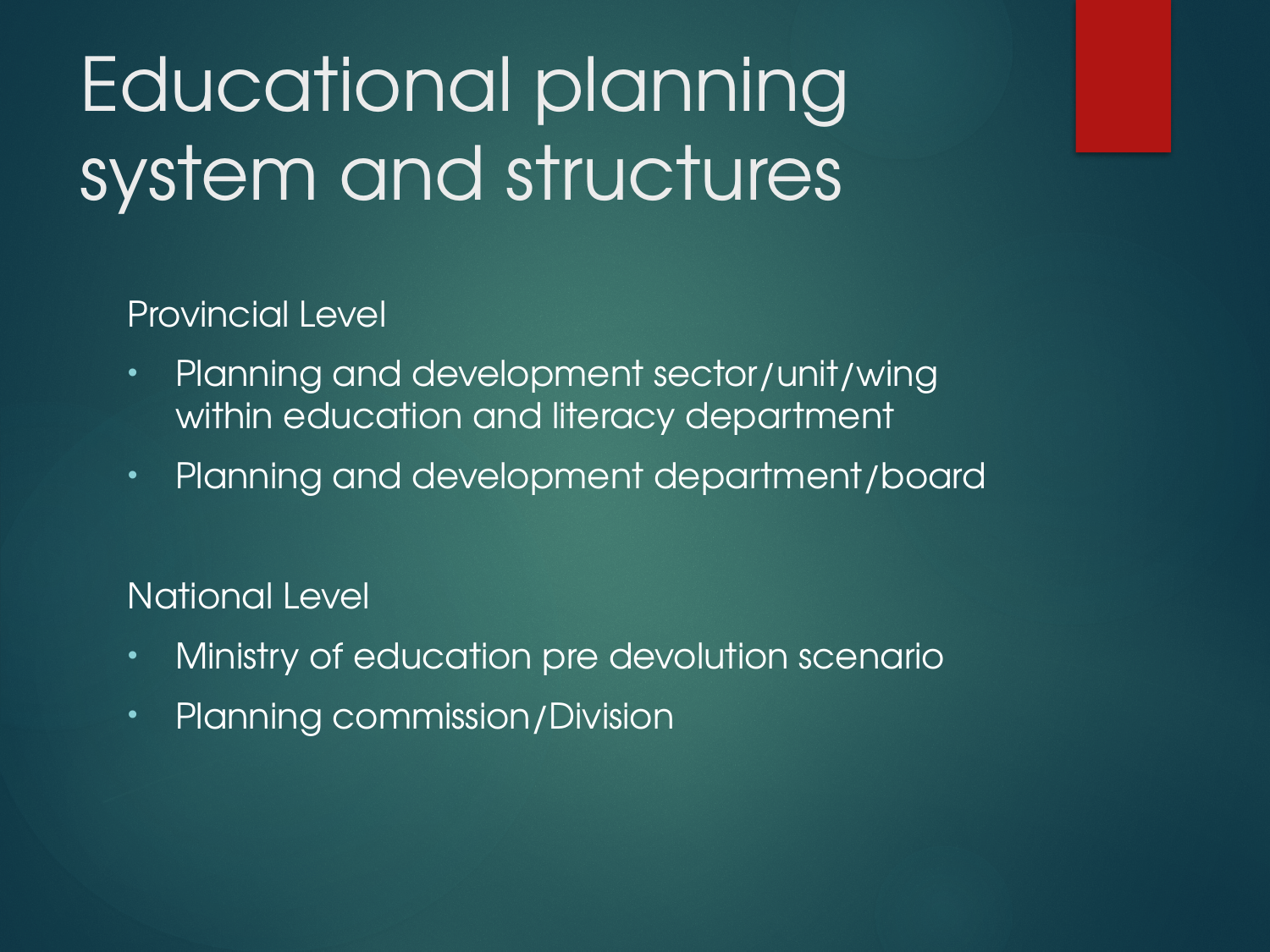

# Educational planning system and structures
Provincial Level
Planning and development sector/unit/wing within education and literacy department
Planning and development department/board

National Level
Ministry of education pre devolution scenario
Planning commission/Division